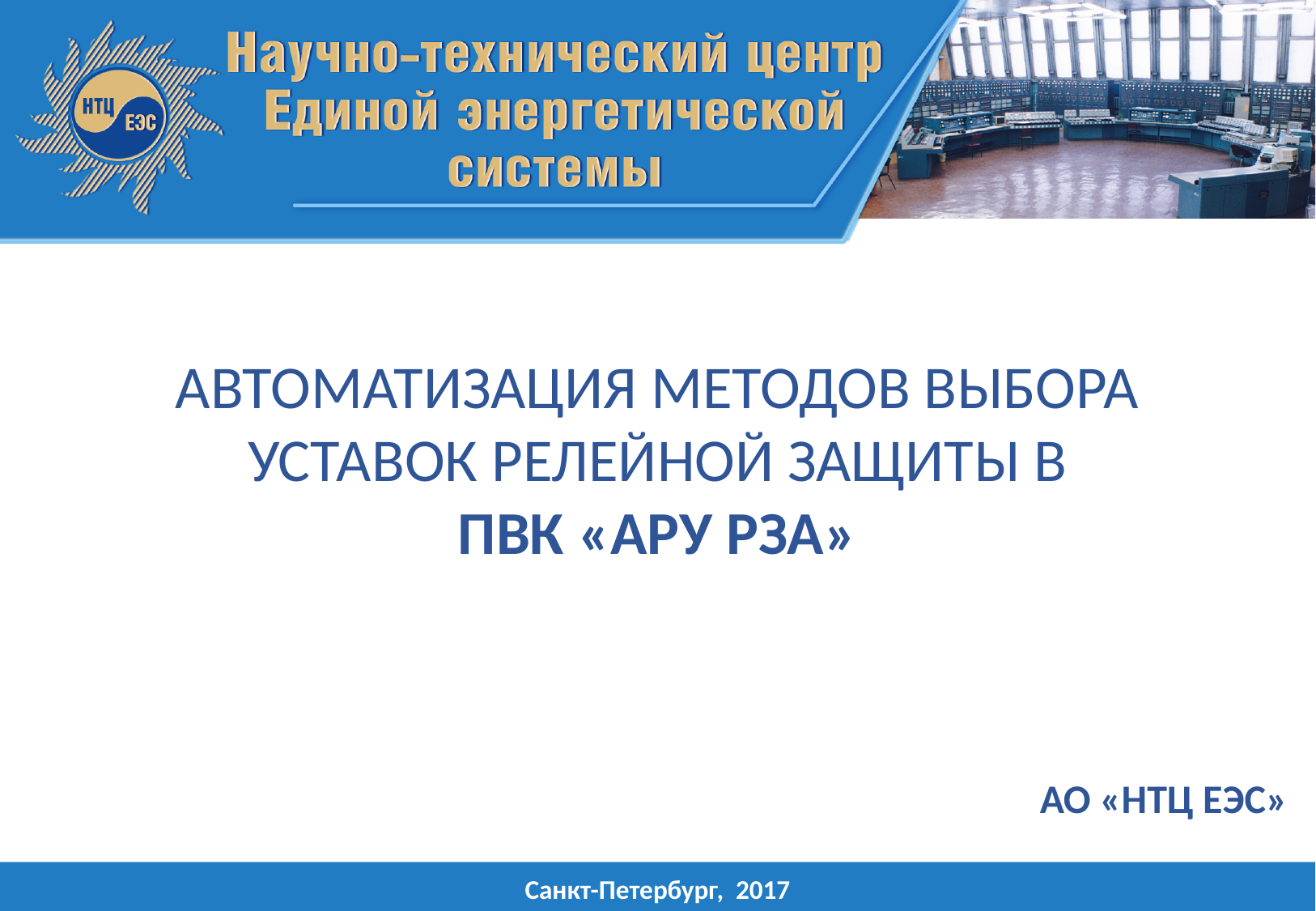

Автоматизация методов выбора уставок релейной защиты в
ПВК «АРУ РЗА»
АО «НТЦ ЕЭС»
Санкт-Петербург,  2017